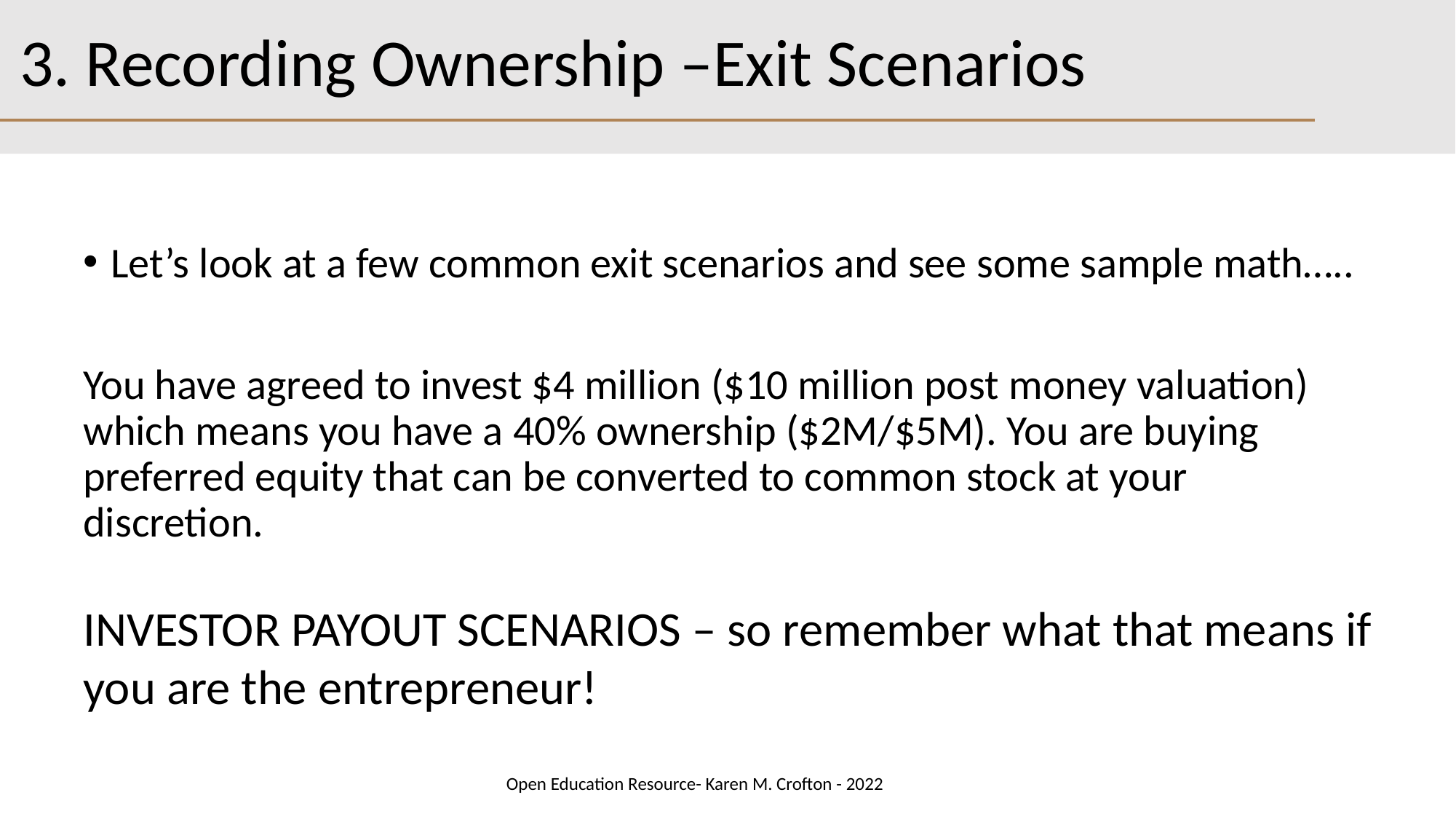

# 3. Recording Ownership –Exit Scenarios
Let’s look at a few common exit scenarios and see some sample math…..

You have agreed to invest $4 million ($10 million post money valuation) which means you have a 40% ownership ($2M/$5M). You are buying preferred equity that can be converted to common stock at your discretion.

INVESTOR PAYOUT SCENARIOS – so remember what that means if you are the entrepreneur!